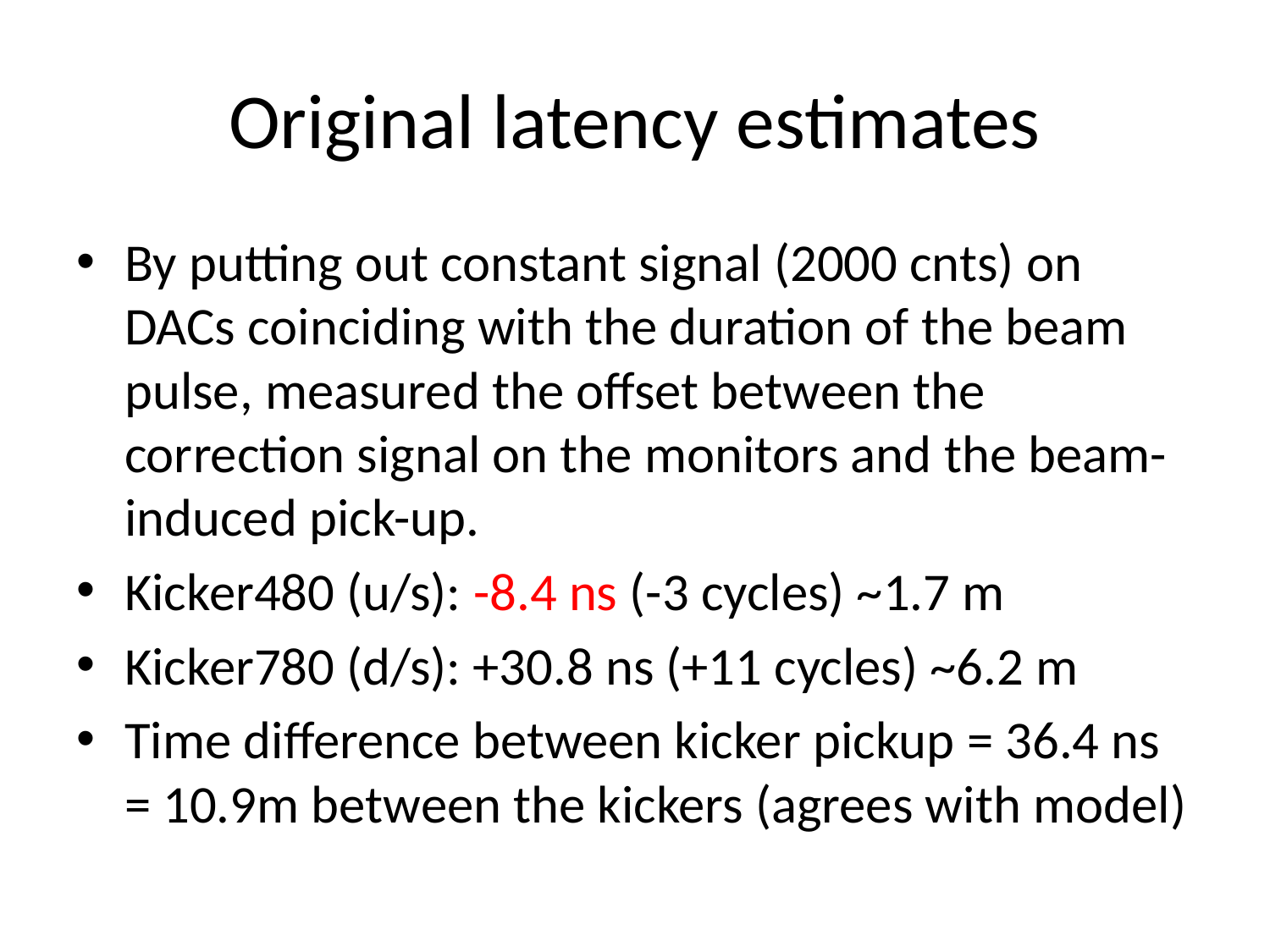

# Original latency estimates
By putting out constant signal (2000 cnts) on DACs coinciding with the duration of the beam pulse, measured the offset between the correction signal on the monitors and the beam-induced pick-up.
Kicker480 (u/s): -8.4 ns (-3 cycles) ~1.7 m
Kicker780 (d/s): +30.8 ns (+11 cycles) ~6.2 m
Time difference between kicker pickup = 36.4 ns = 10.9m between the kickers (agrees with model)